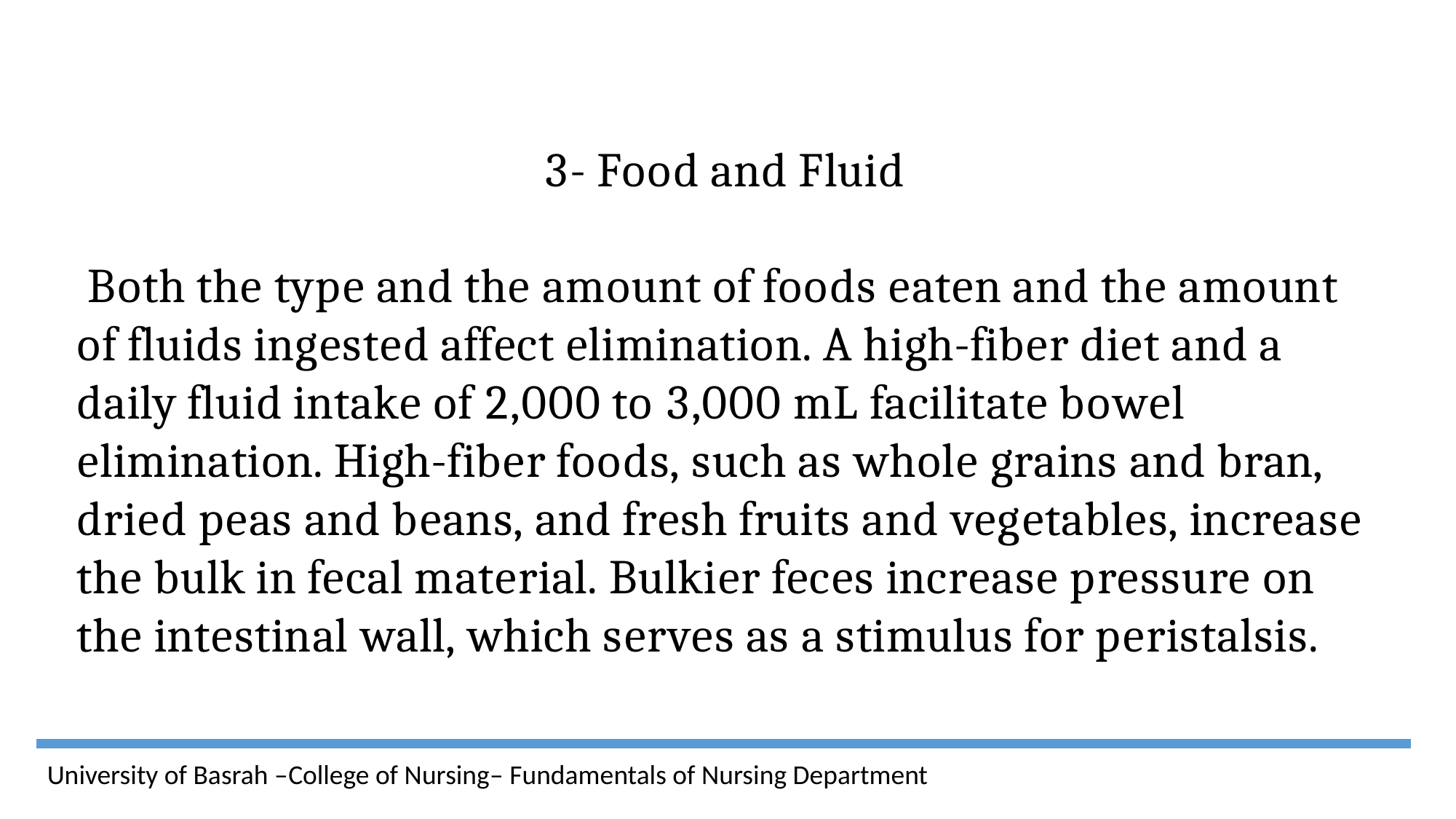

3- Food and Fluid

 Both the type and the amount of foods eaten and the amount of fluids ingested affect elimination. A high-fiber diet and a daily fluid intake of 2,000 to 3,000 mL facilitate bowel
elimination. High-fiber foods, such as whole grains and bran, dried peas and beans, and fresh fruits and vegetables, increase the bulk in fecal material. Bulkier feces increase pressure on the intestinal wall, which serves as a stimulus for peristalsis.

University of Basrah –College of Nursing– Fundamentals of Nursing Department